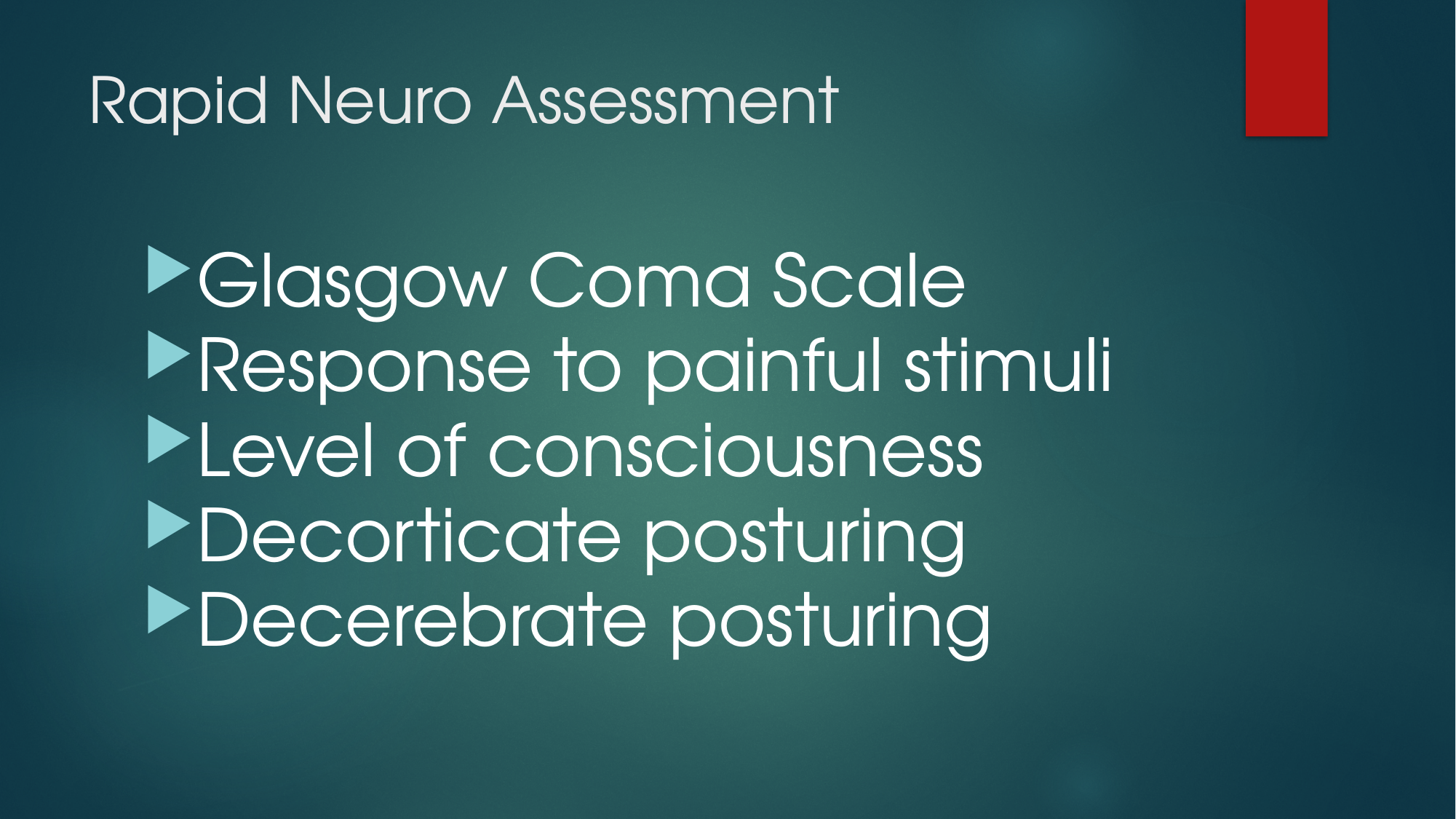

# Rapid Neuro Assessment
Glasgow Coma Scale
Response to painful stimuli
Level of consciousness
Decorticate posturing
Decerebrate posturing